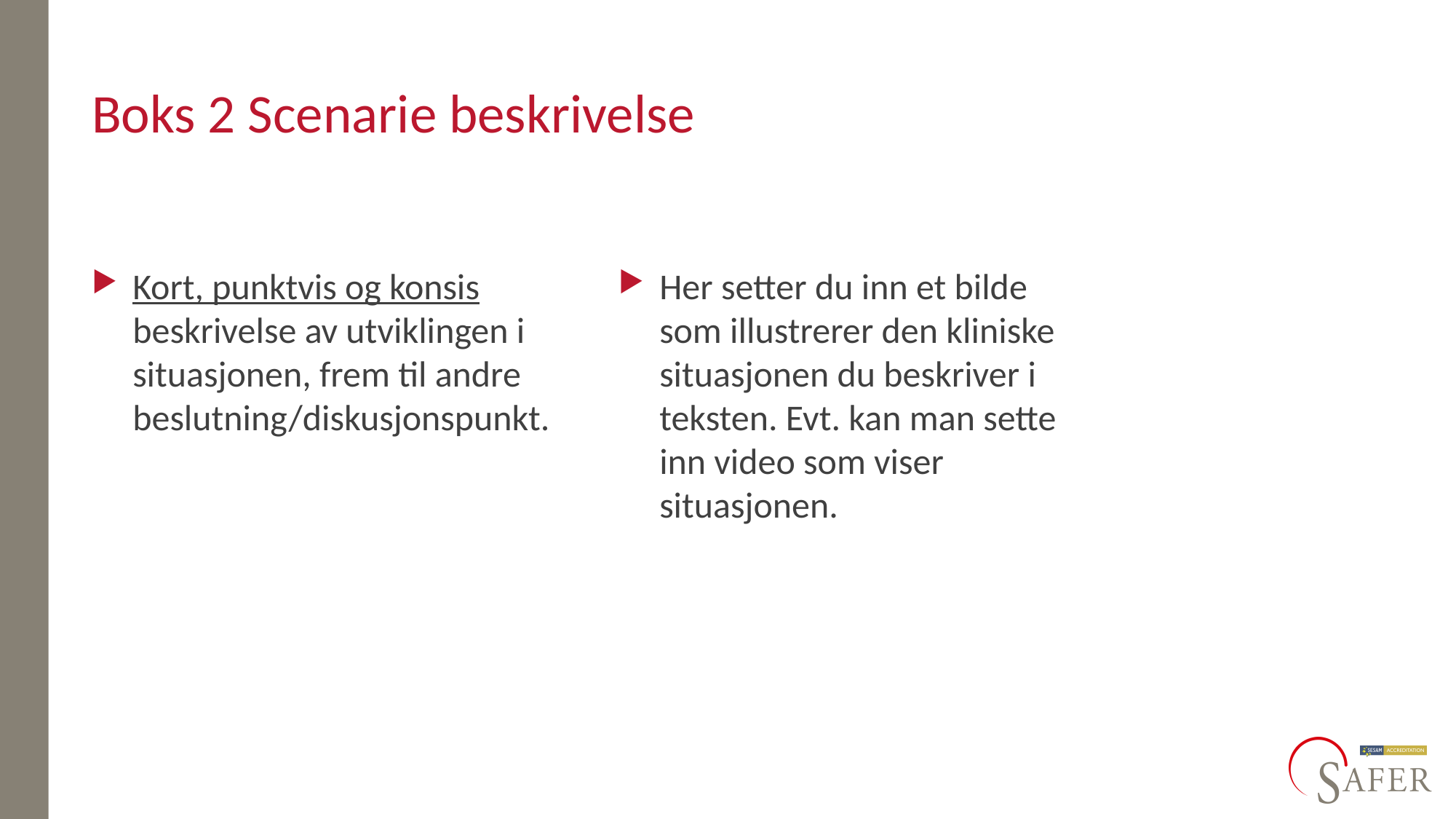

# Boks 2 Scenarie beskrivelse
Kort, punktvis og konsis beskrivelse av utviklingen i situasjonen, frem til andre beslutning/diskusjonspunkt.
Her setter du inn et bilde som illustrerer den kliniske situasjonen du beskriver i teksten. Evt. kan man sette inn video som viser situasjonen.